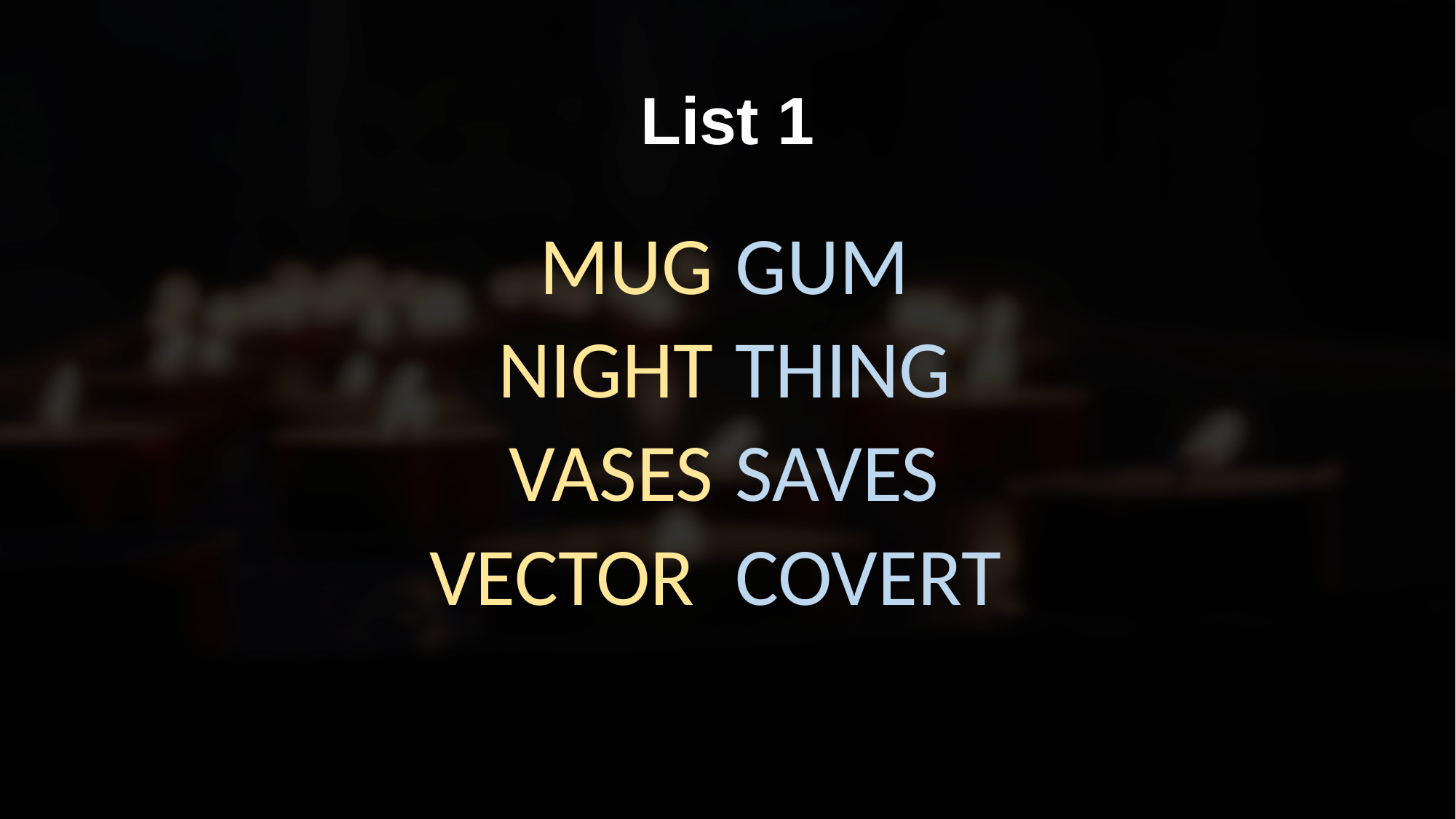

# List 1
MUG
NIGHT
VASES
VECTOR
GUM
THING
SAVES
COVERT